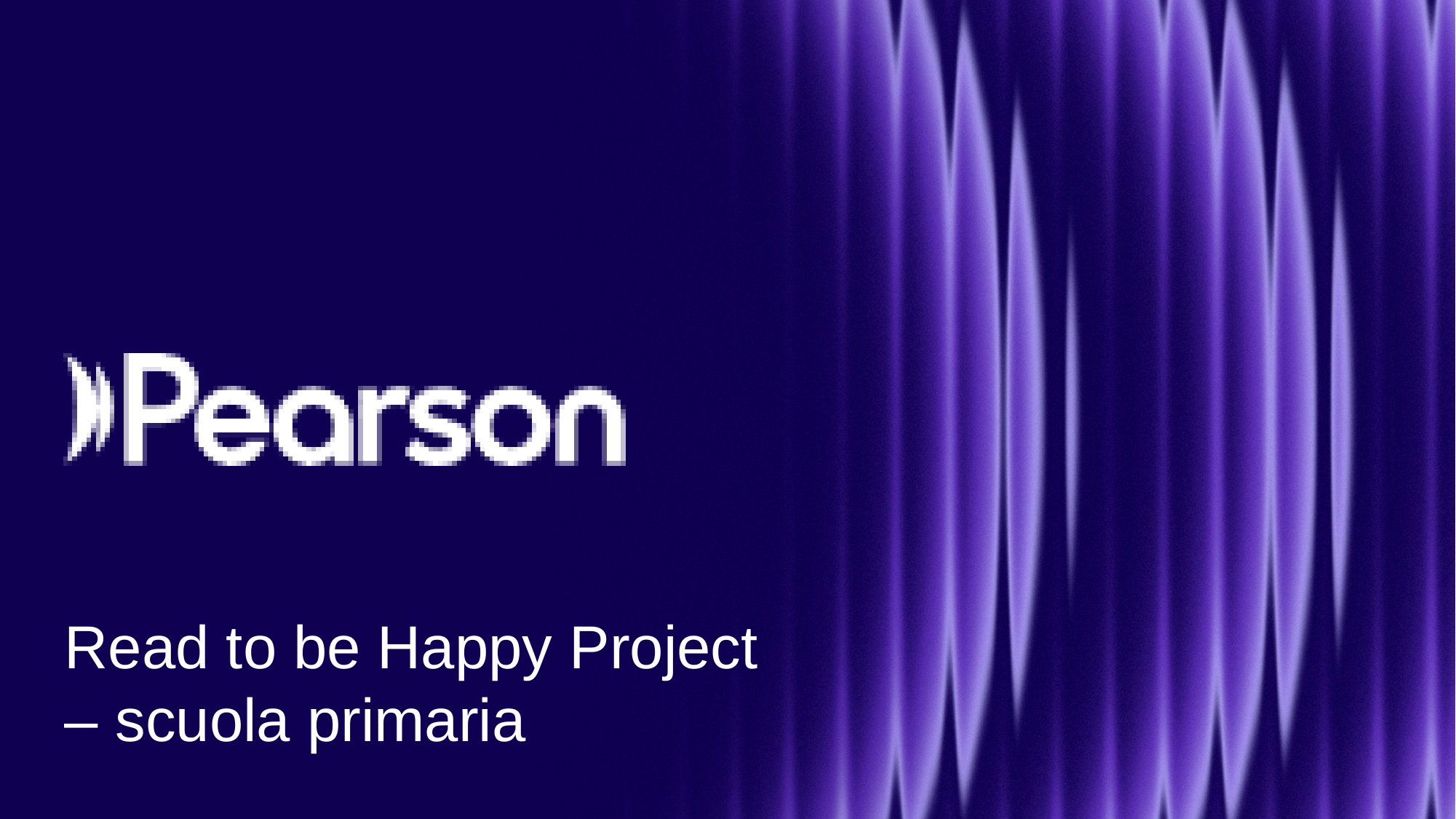

Read to be Happy Project – scuola primaria